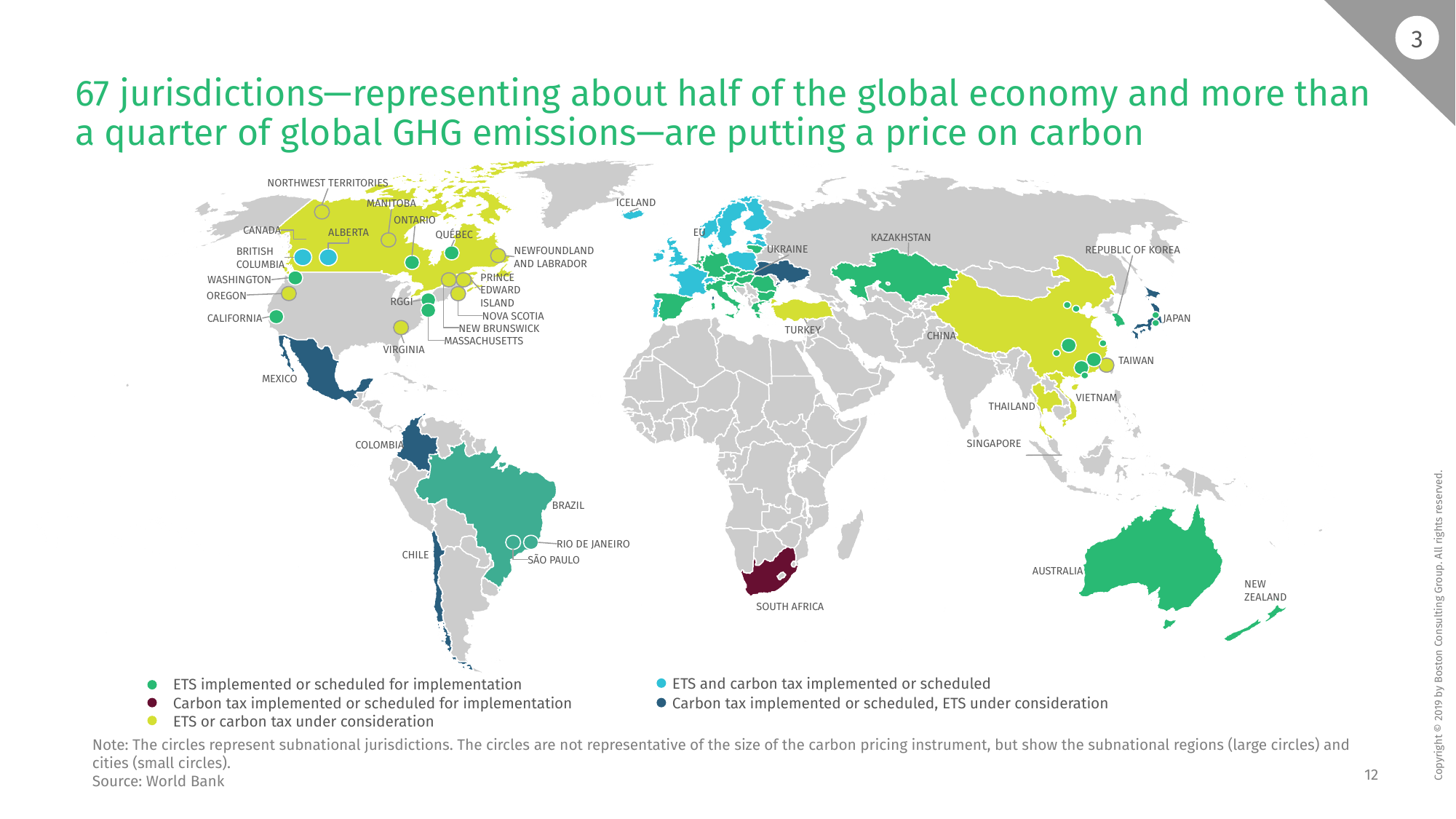

3
# 67 jurisdictions—representing about half of the global economy and more than a quarter of global GHG emissions—are putting a price on carbon

NORTHWEST TERRITORIES

ICELAND

MANITOBA

ONTARIO

CANADA

ALBERTA

EU
QUÉBEC

KAZAKHSTAN

UKRAINE

NEWFOUNDLAND
AND LABRADOR
BRITISH
COLUMBIA

REPUBLIC OF KOREA

PRINCE
EDWARD
ISLAND

WASHINGTON

OREGON

RGGI

NOVA SCOTIA

CALIFORNIA

JAPAN

NEW BRUNSWICK

TURKEY

CHINA

MASSACHUSETTS

VIRGINIA

MEXICO

VIETNAM

THAILAND

COLOMBIA

BRAZIL

RIO DE JANEIRO

CHILE
SÃO PAULO

AUSTRALIA

NEW
ZEALAND
SOUTH AFRICA

TAIWAN
SINGAPORE
ETS and carbon tax implemented or scheduled

ETS implemented or scheduled for implementation
Carbon tax implemented or scheduled, ETS under consideration

Carbon tax implemented or scheduled for implementation

ETS or carbon tax under consideration
Note: The circles represent subnational jurisdictions. The circles are not representative of the size of the carbon pricing instrument, but show the subnational regions (large circles) and cities (small circles).
Source: World Bank